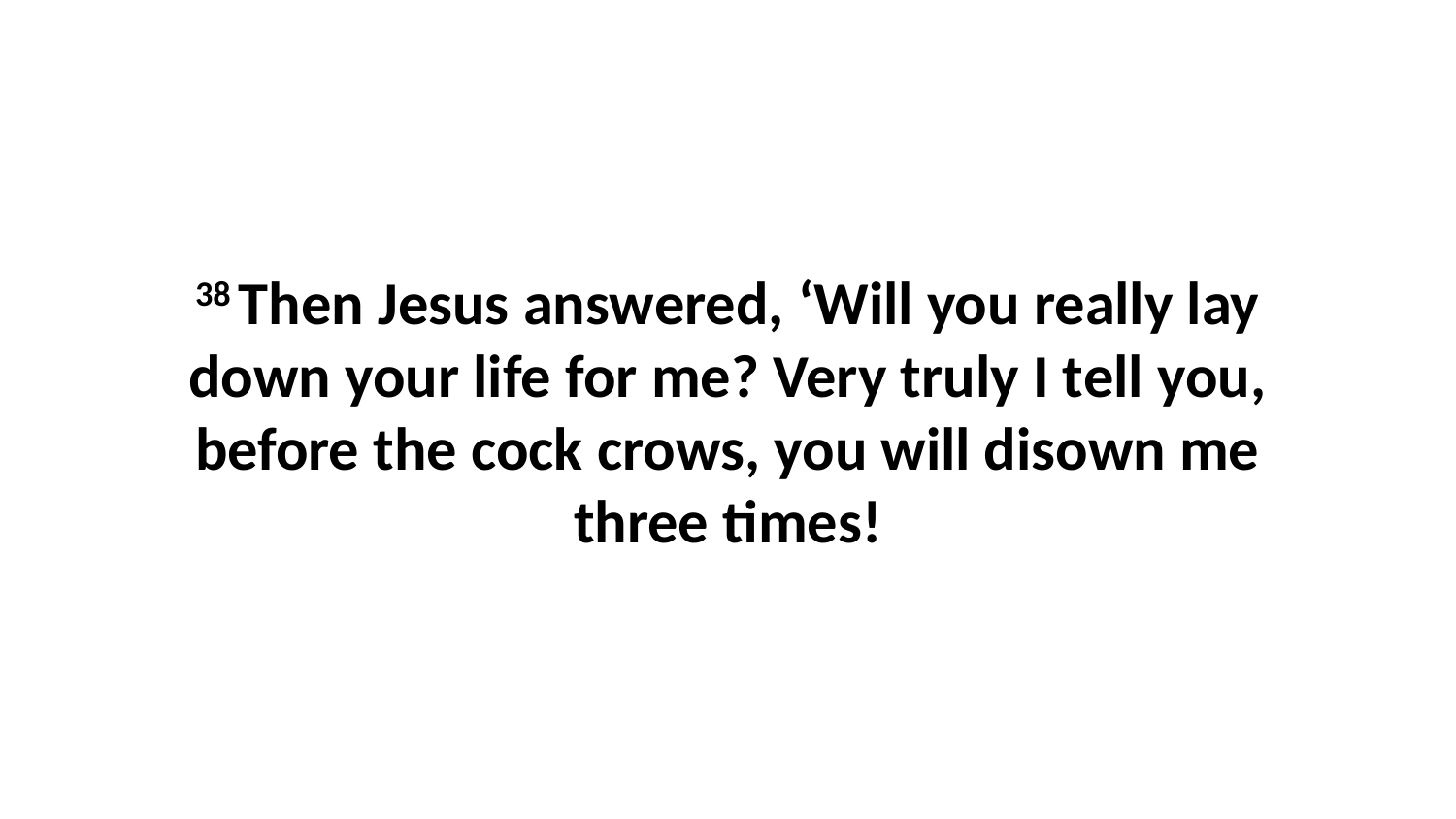

38 Then Jesus answered, ‘Will you really lay down your life for me? Very truly I tell you, before the cock crows, you will disown me three times!